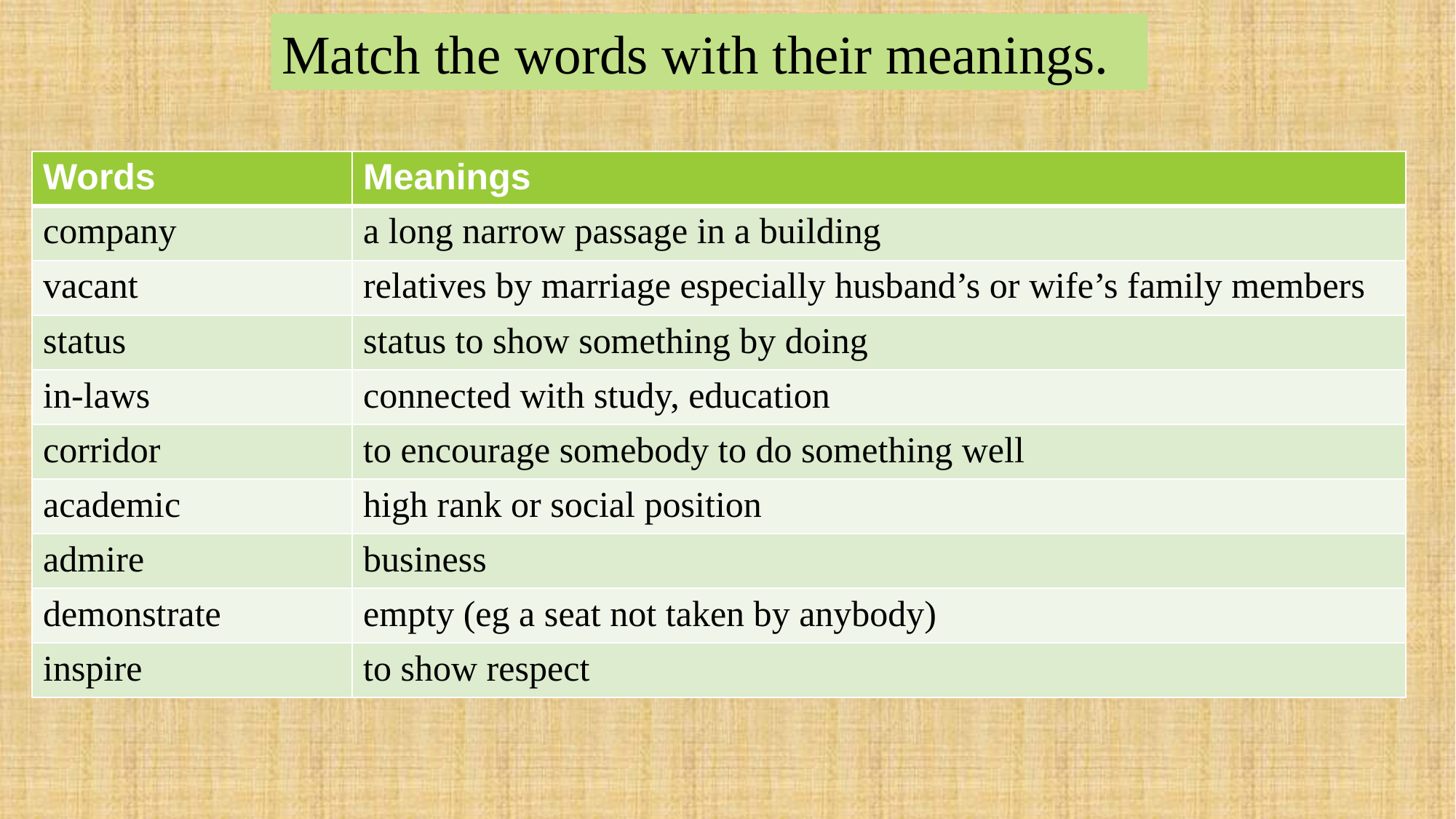

Match the words with their meanings.
| Words | Meanings |
| --- | --- |
| company | a long narrow passage in a building |
| vacant | relatives by marriage especially husband’s or wife’s family members |
| status | status to show something by doing |
| in-laws | connected with study, education |
| corridor | to encourage somebody to do something well |
| academic | high rank or social position |
| admire | business |
| demonstrate | empty (eg a seat not taken by anybody) |
| inspire | to show respect |